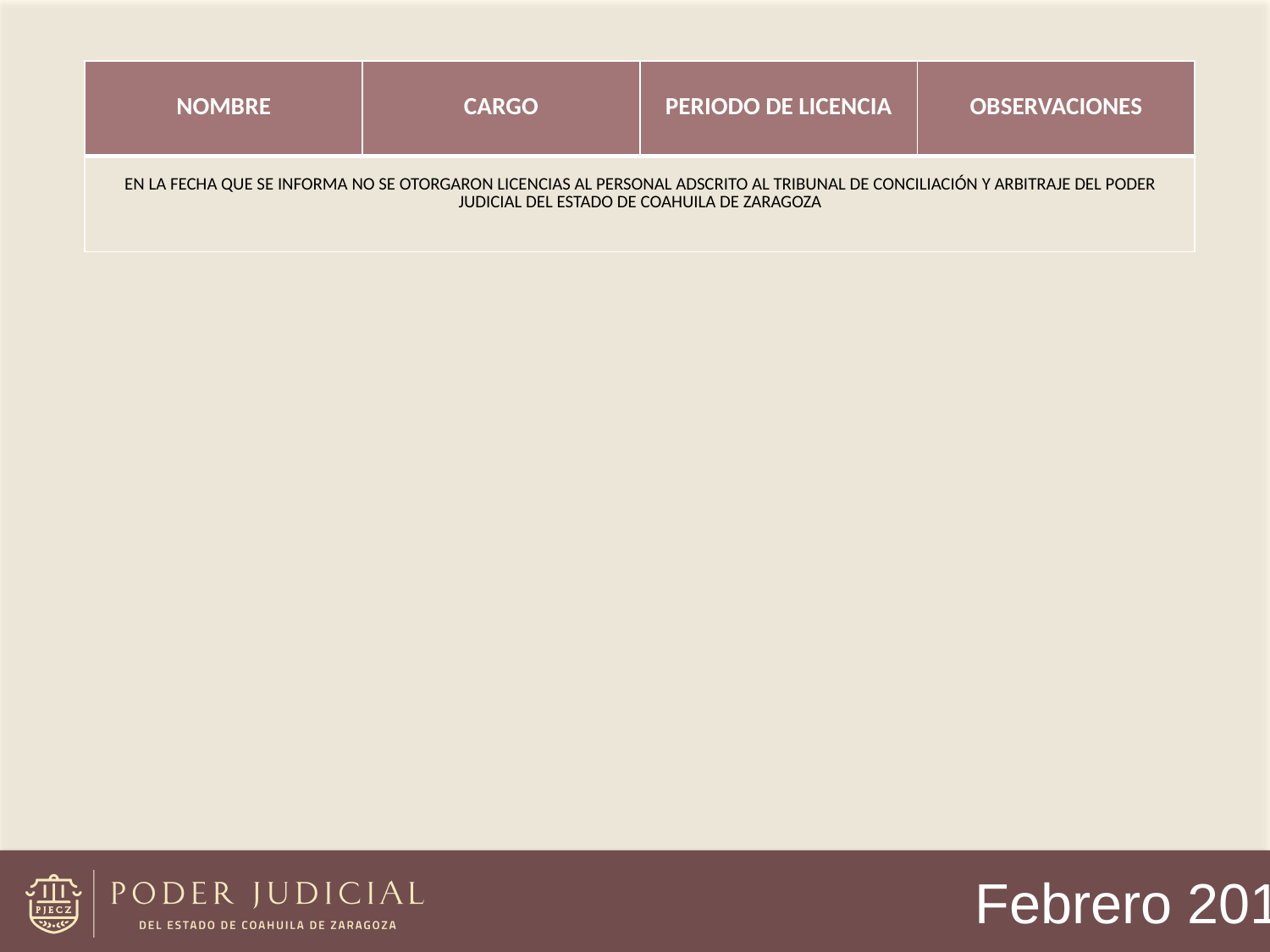

| NOMBRE | CARGO | PERIODO DE LICENCIA | OBSERVACIONES |
| --- | --- | --- | --- |
| EN LA FECHA QUE SE INFORMA NO SE OTORGARON LICENCIAS AL PERSONAL ADSCRITO AL TRIBUNAL DE CONCILIACIÓN Y ARBITRAJE DEL PODER JUDICIAL DEL ESTADO DE COAHUILA DE ZARAGOZA |  |  |  |
Febrero 2017